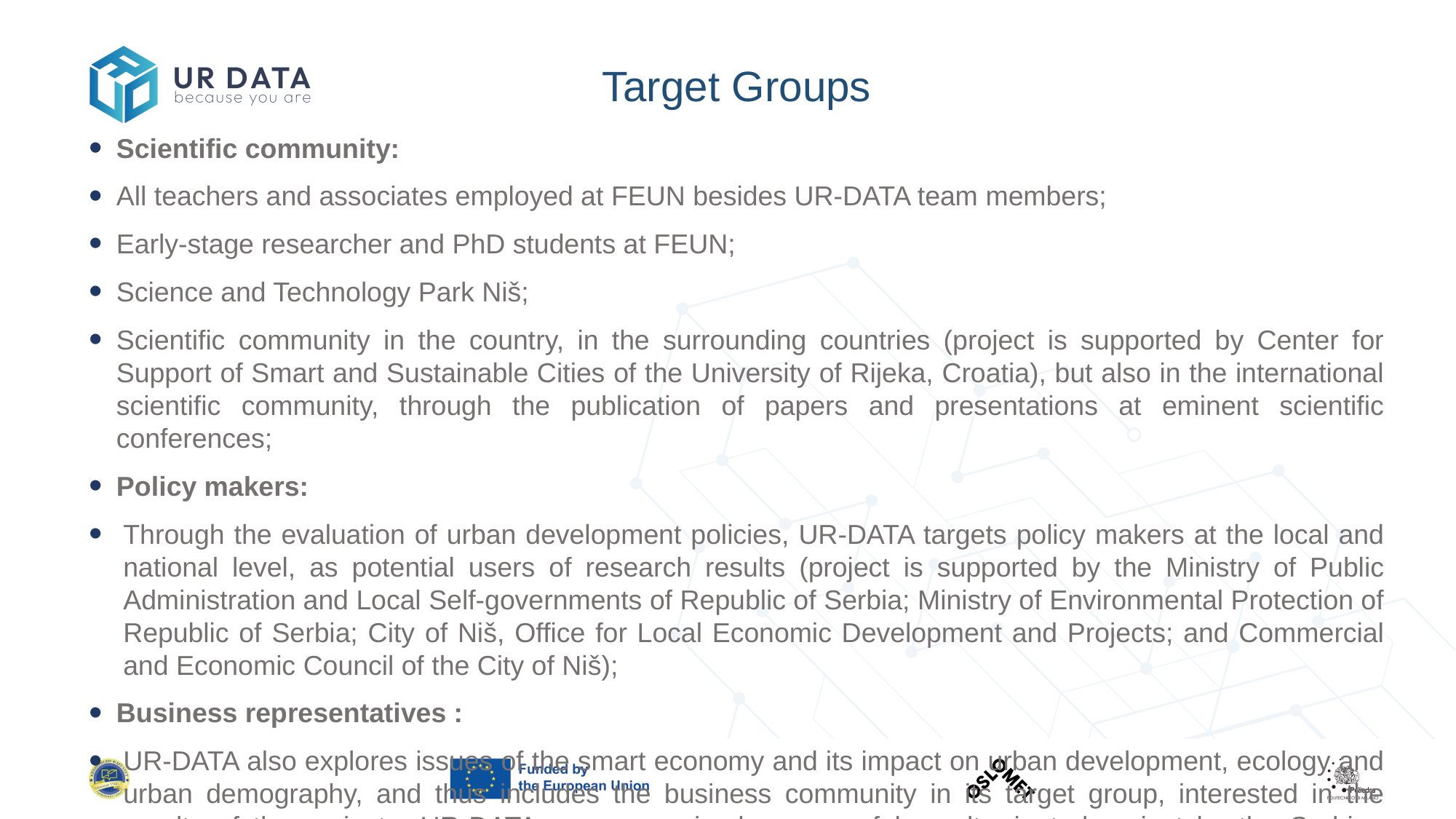

# Target Groups
Scientific community:
All teachers and associates employed at FEUN besides UR-DATA team members;
Early-stage researcher and PhD students at FEUN;
Science and Technology Park Niš;
Scientific community in the country, in the surrounding countries (project is supported by Center for Support of Smart and Sustainable Cities of the University of Rijeka, Croatia), but also in the international scientific community, through the publication of papers and presentations at eminent scientific conferences;
Policy makers:
Through the evaluation of urban development policies, UR-DATA targets policy makers at the local and national level, as potential users of research results (project is supported by the Ministry of Public Administration and Local Self-governments of Republic of Serbia; Ministry of Environmental Protection of Republic of Serbia; City of Niš, Office for Local Economic Development and Projects; and Commercial and Economic Council of the City of Niš);
Business representatives :
UR-DATA also explores issues of the smart economy and its impact on urban development, ecology and urban demography, and thus includes the business community in its target group, interested in the results of the project.  UR-DATA was recognized as a useful result-oriented project by the Serbian Chamber of Commerce and Industry and Club of Businessmen of the City of Niš, which announced its participation in the round table and interest in the results of the research.